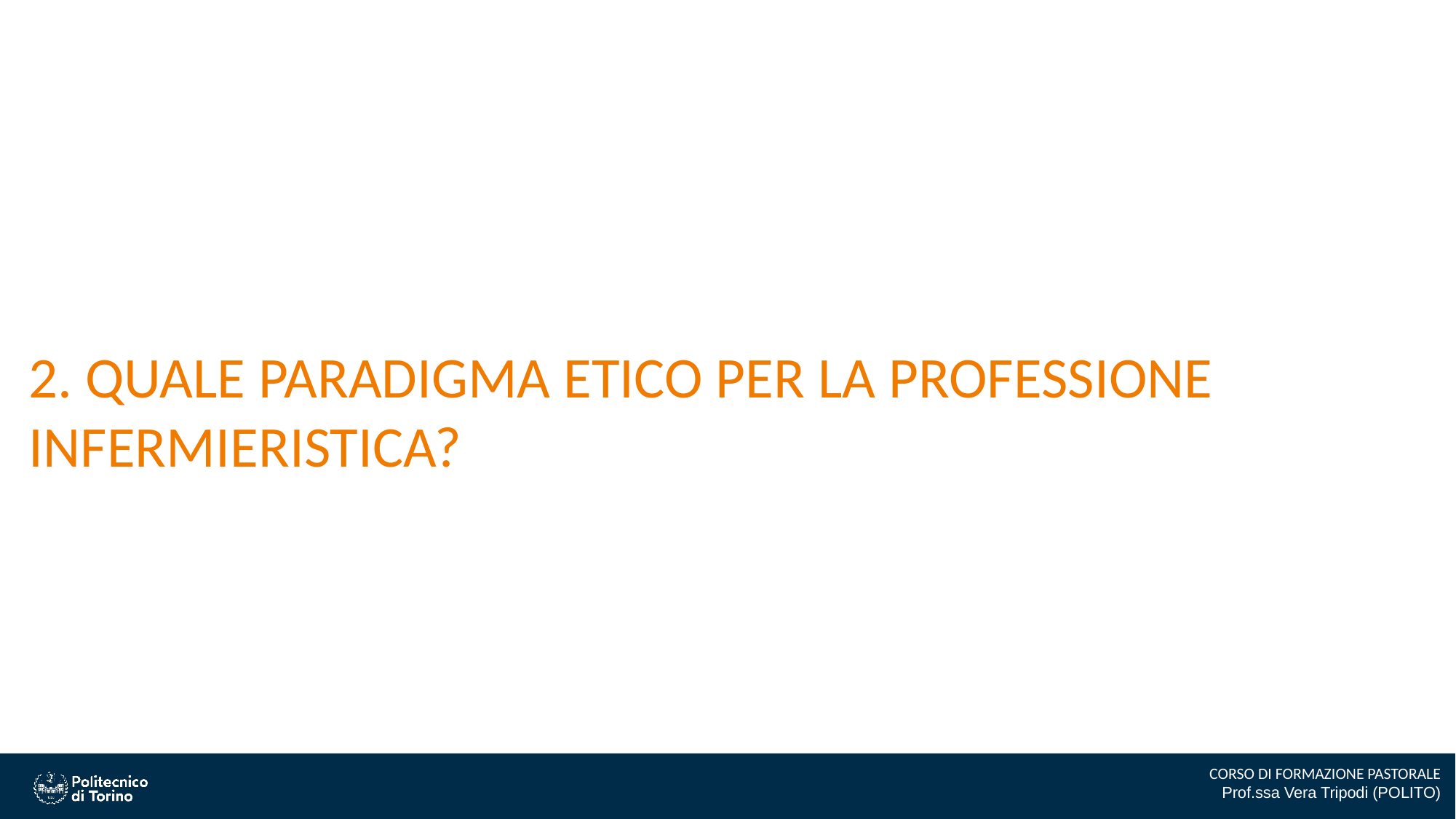

2. Quale paradigma etico per la professione infermieristica?

CORSO DI FORMAZIONE PASTORALE
Prof.ssa Vera Tripodi (POLITO)